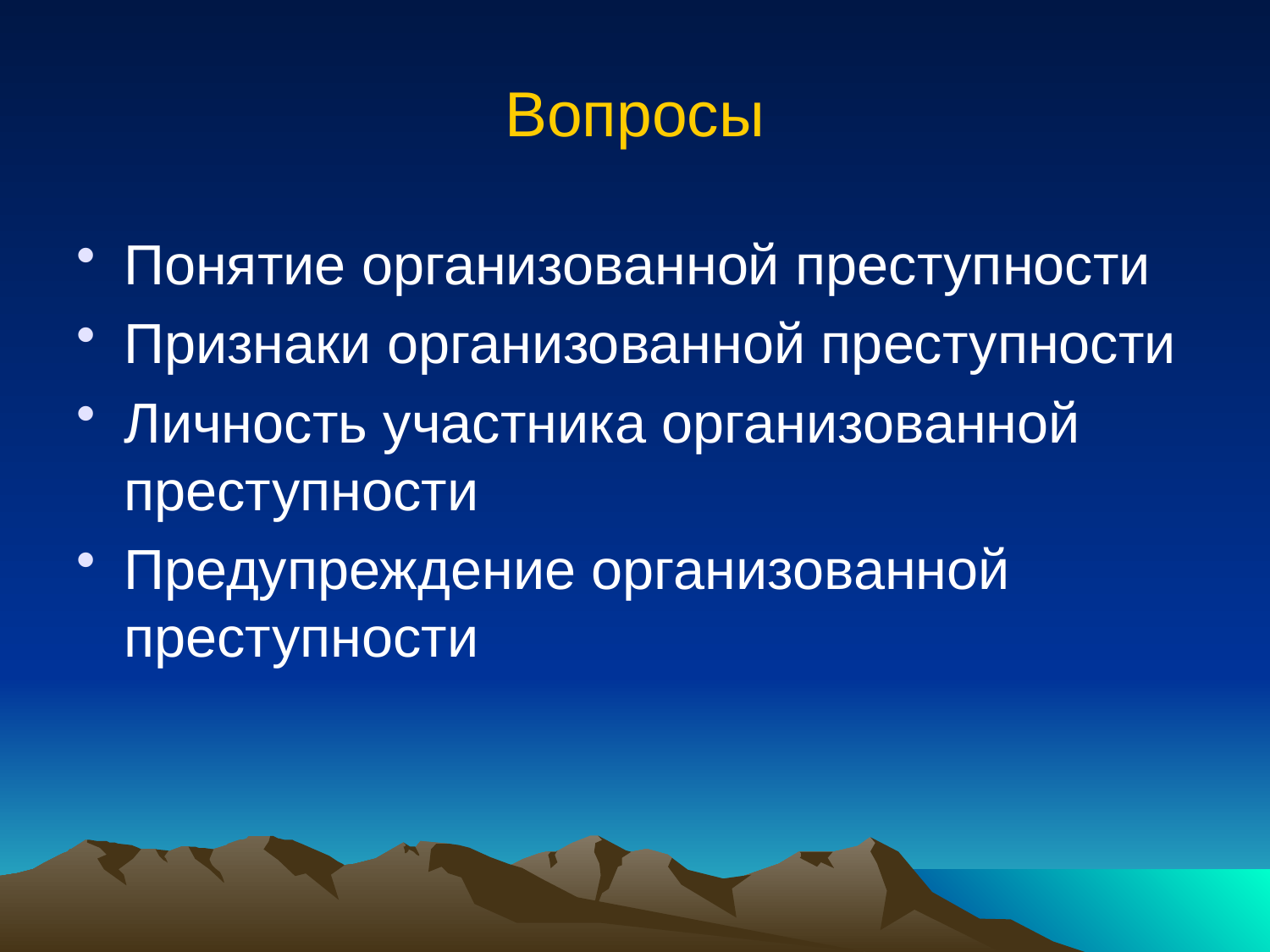

# Вопросы
Понятие организованной преступности
Признаки организованной преступности
Личность участника организованной преступности
Предупреждение организованной преступности